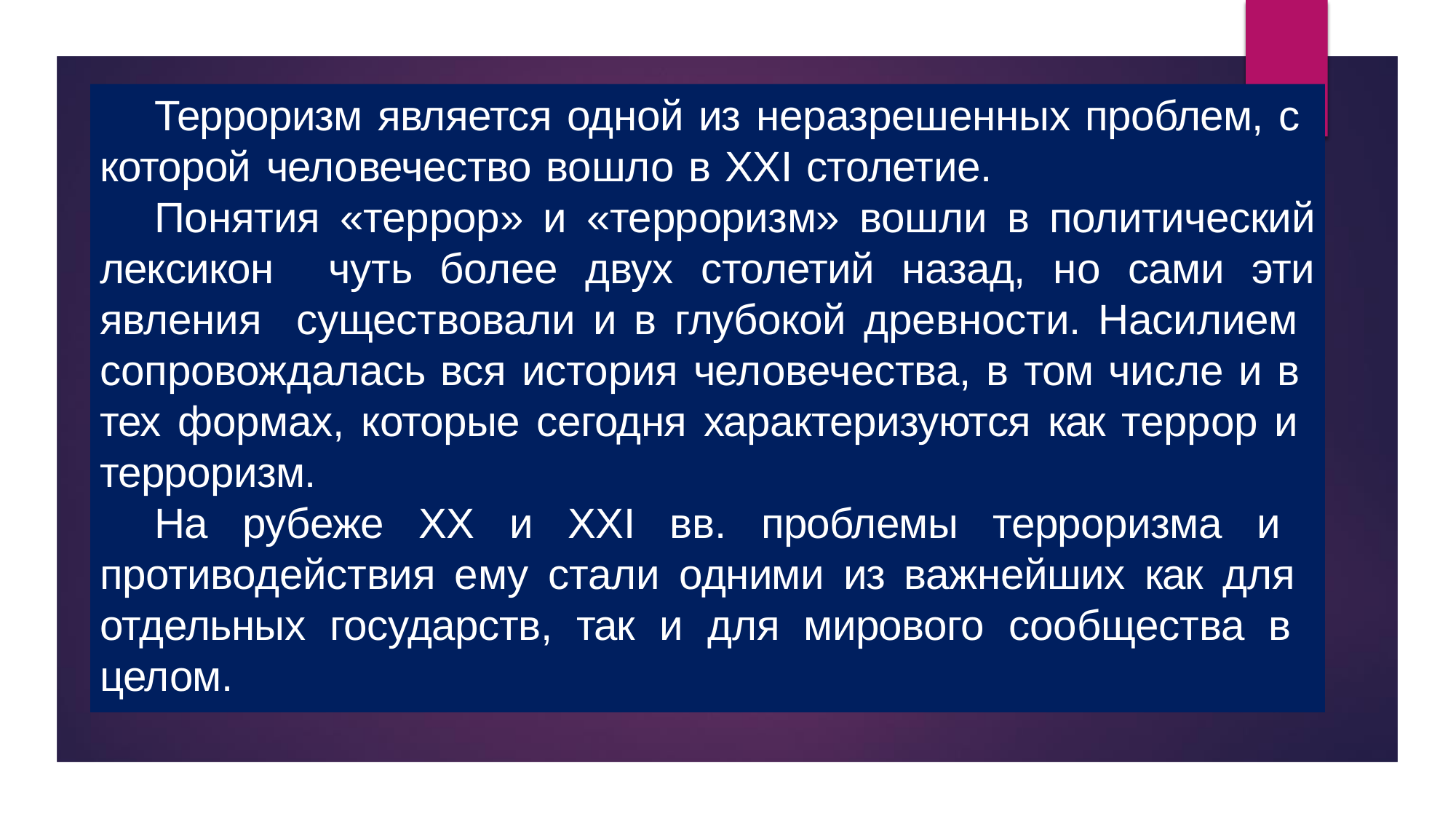

Терроризм является одной из неразрешенных проблем, с  которой человечество вошло в XXI столетие.
Понятия «террор» и «терроризм» вошли в политический лексикон  чуть более двух столетий назад, но сами эти явления  существовали и в глубокой древности. Насилием  сопровождалась вся история человечества, в том числе и в  тех формах, которые сегодня характеризуются как террор и  терроризм.
На рубеже XX и XXI вв. проблемы терроризма и  противодействия ему стали одними из важнейших как для  отдельных государств, так и для мирового сообщества в  целом.